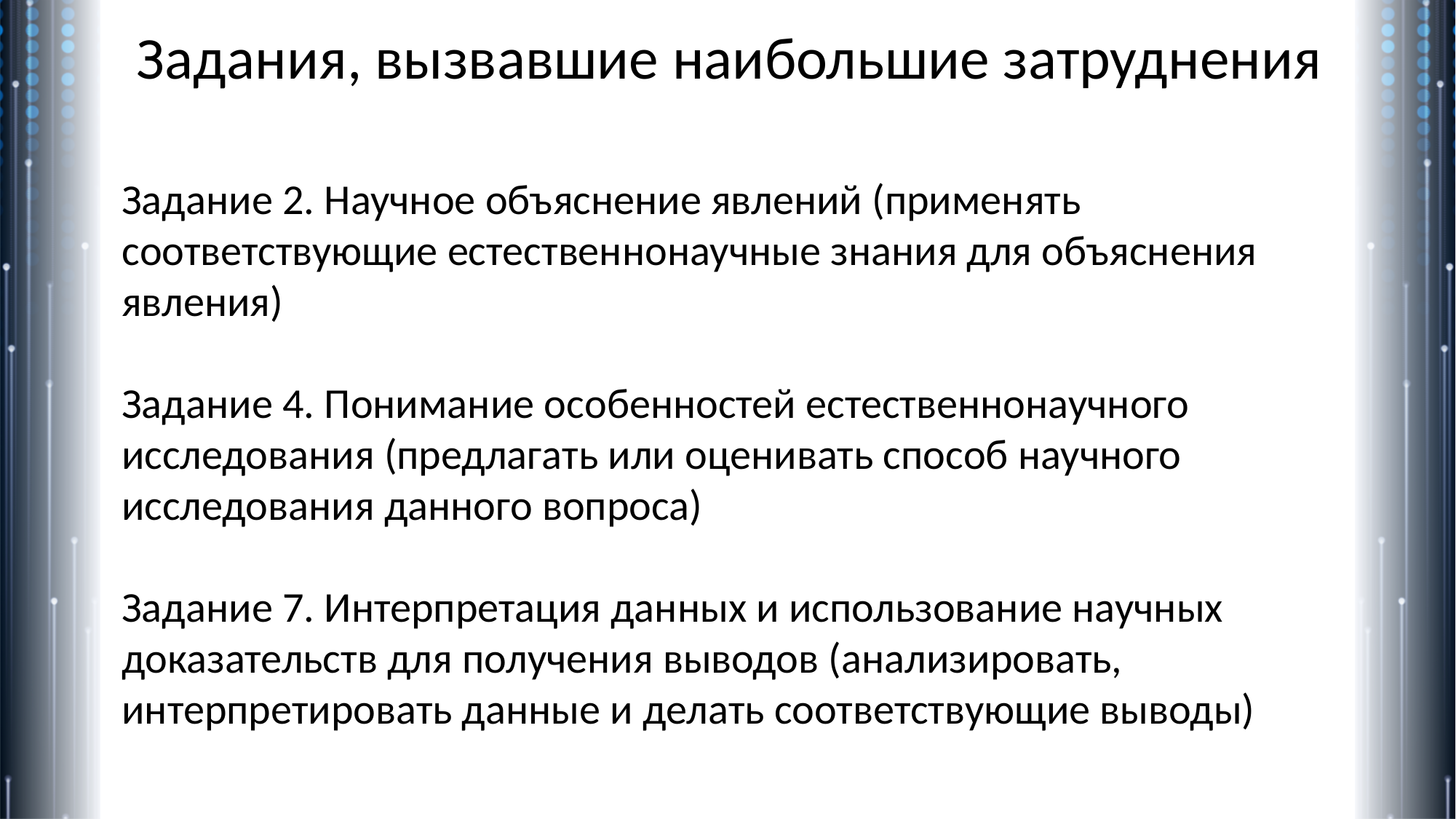

# Задания, вызвавшие наибольшие затруднения
Задание 2. Научное объяснение явлений (применять соответствующие естественнонаучные знания для объяснения явления)

Задание 4. Понимание особенностей естественнонаучного исследования (предлагать или оценивать способ научного исследования данного вопроса)

Задание 7. Интерпретация данных и использование научных доказательств для получения выводов (анализировать, интерпретировать данные и делать соответствующие выводы)

[unsupported chart]